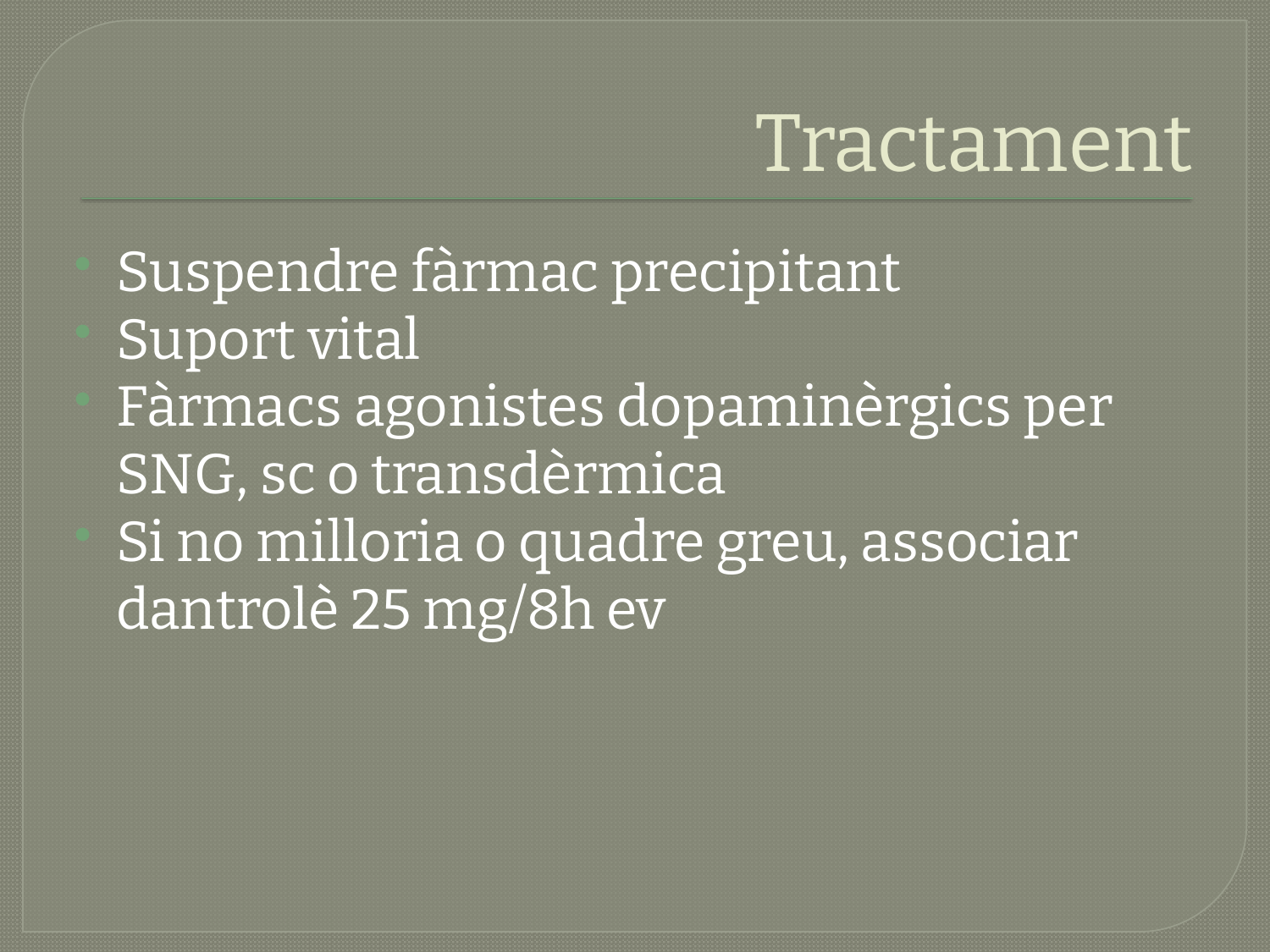

# Tractament
Suspendre fàrmac precipitant
Suport vital
Fàrmacs agonistes dopaminèrgics per SNG, sc o transdèrmica
Si no milloria o quadre greu, associar dantrolè 25 mg/8h ev